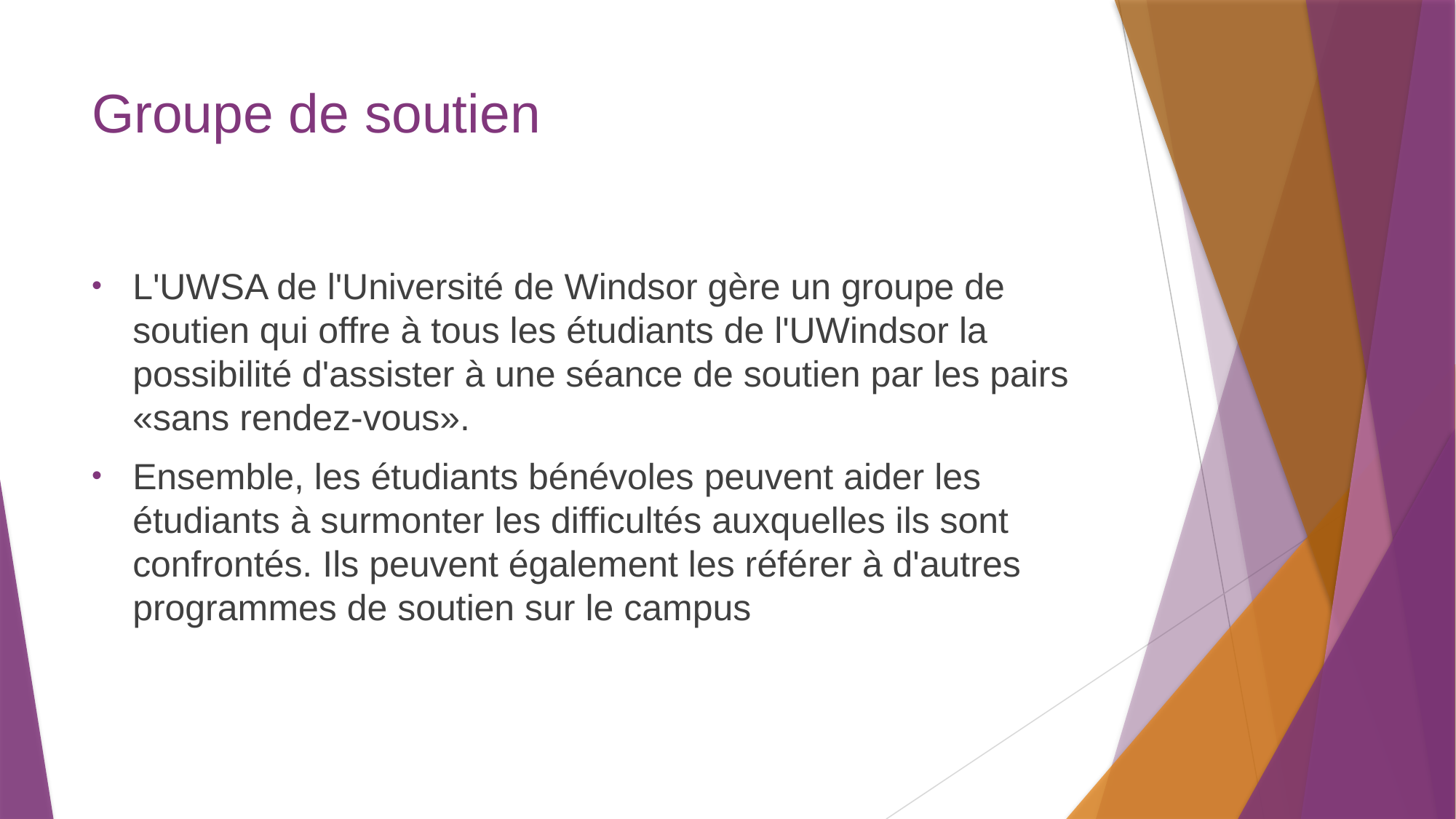

# Groupe de soutien
L'UWSA de l'Université de Windsor gère un groupe de soutien qui offre à tous les étudiants de l'UWindsor la possibilité d'assister à une séance de soutien par les pairs «sans rendez-vous».
Ensemble, les étudiants bénévoles peuvent aider les étudiants à surmonter les difficultés auxquelles ils sont confrontés. Ils peuvent également les référer à d'autres programmes de soutien sur le campus